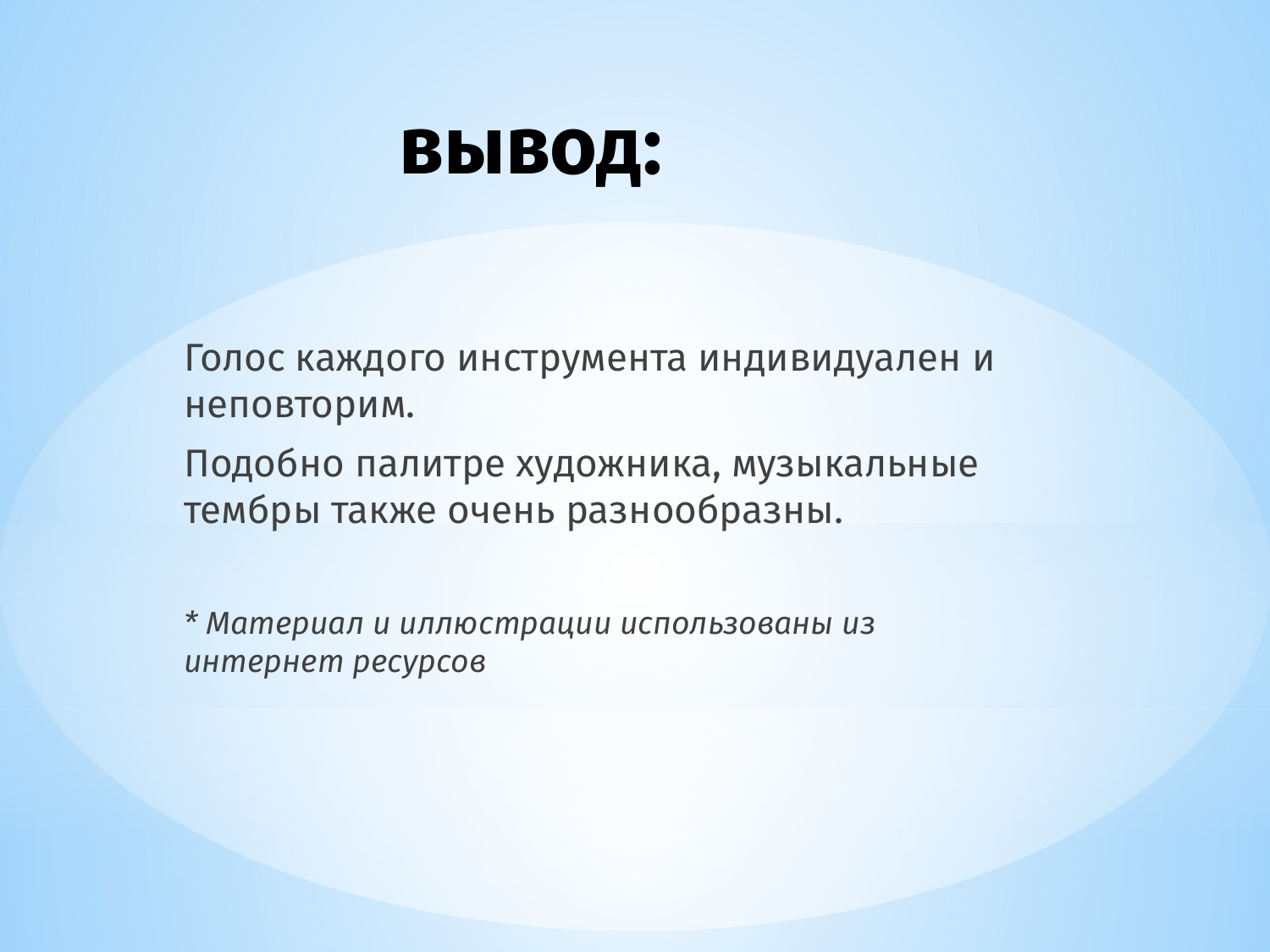

# вывод:
Голос каждого инструмента индивидуален и неповторим.
Подобно палитре художника, музыкальные тембры также очень разнообразны.

* Материал и иллюстрации использованы из интернет ресурсов